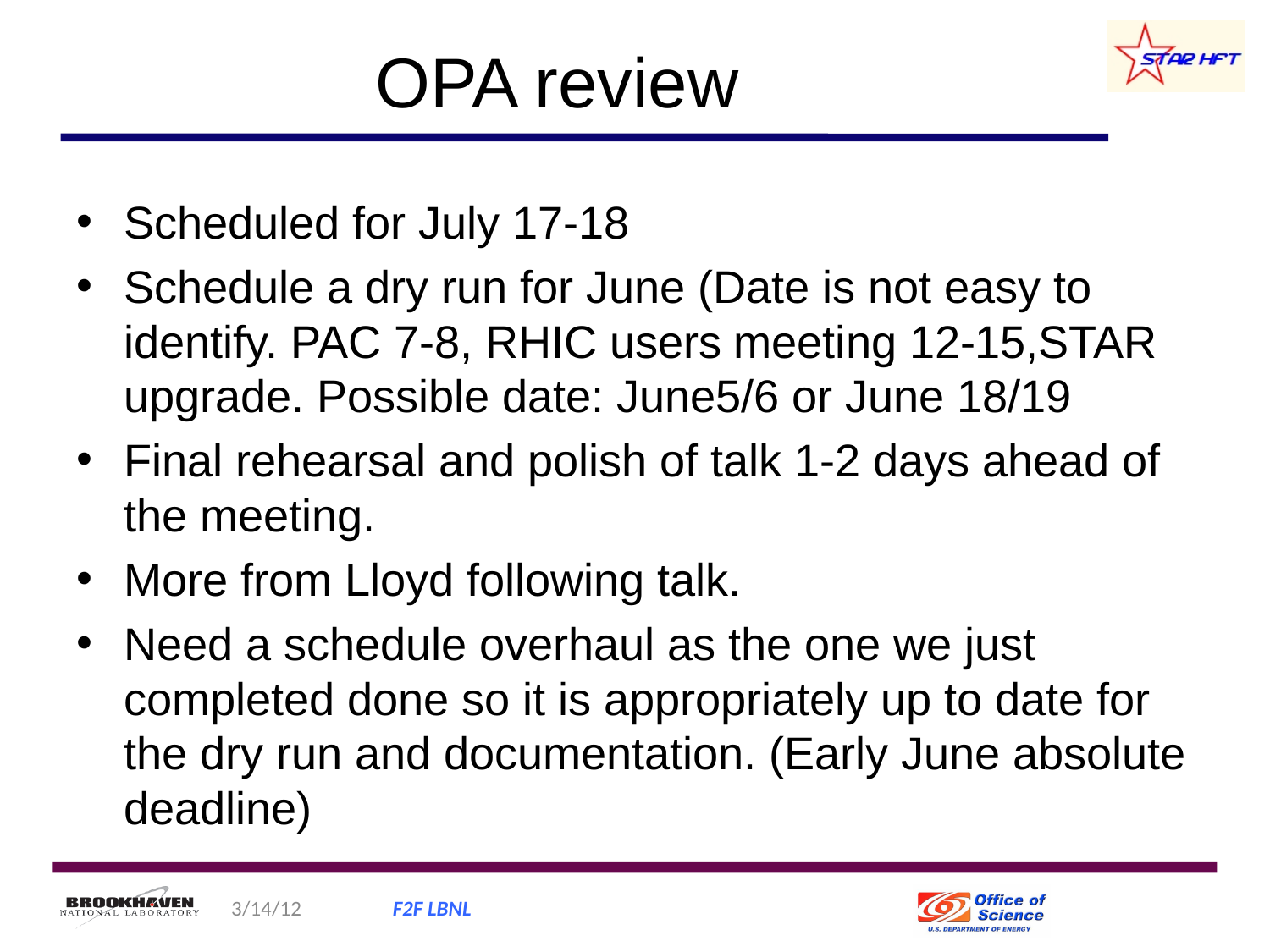

# OPA review
Scheduled for July 17-18
Schedule a dry run for June (Date is not easy to identify. PAC 7-8, RHIC users meeting 12-15,STAR upgrade. Possible date: June5/6 or June 18/19
Final rehearsal and polish of talk 1-2 days ahead of the meeting.
More from Lloyd following talk.
Need a schedule overhaul as the one we just completed done so it is appropriately up to date for the dry run and documentation. (Early June absolute deadline)
3/14/12
F2F LBNL